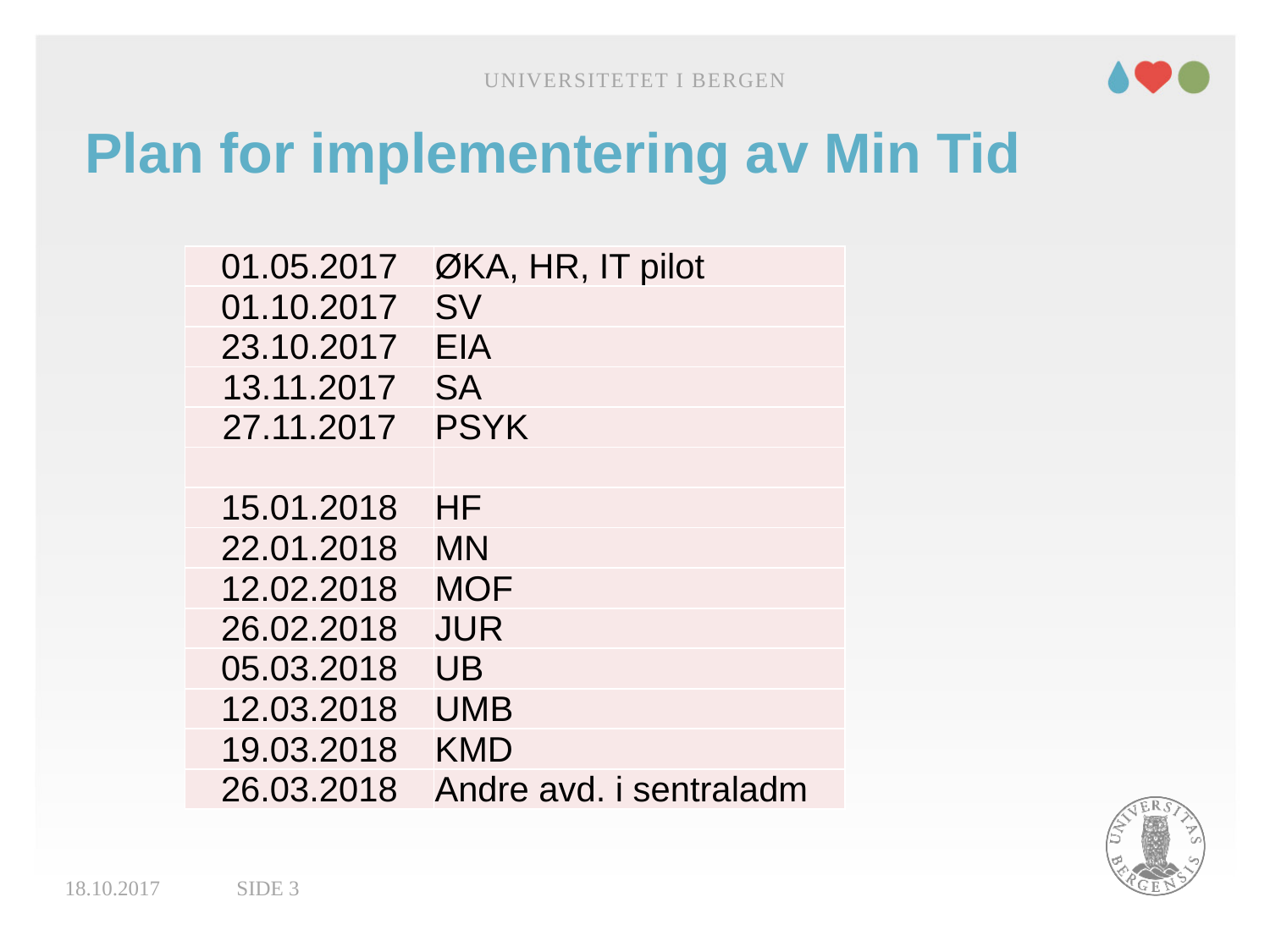

Universitetet i Bergen
# Plan for implementering av Min Tid

| 01.05.2017 | ØKA, HR, IT pilot |
| --- | --- |
| 01.10.2017 | SV |
| 23.10.2017 | EIA |
| 13.11.2017 | SA |
| 27.11.2017 | PSYK |
|  |  |
| 15.01.2018 | HF |
| 22.01.2018 | MN |
| 12.02.2018 | MOF |
| 26.02.2018 | JUR |
| 05.03.2018 | UB |
| 12.03.2018 | UMB |
| 19.03.2018 | KMD |
| 26.03.2018 | Andre avd. i sentraladm |
18.10.2017
Side 3